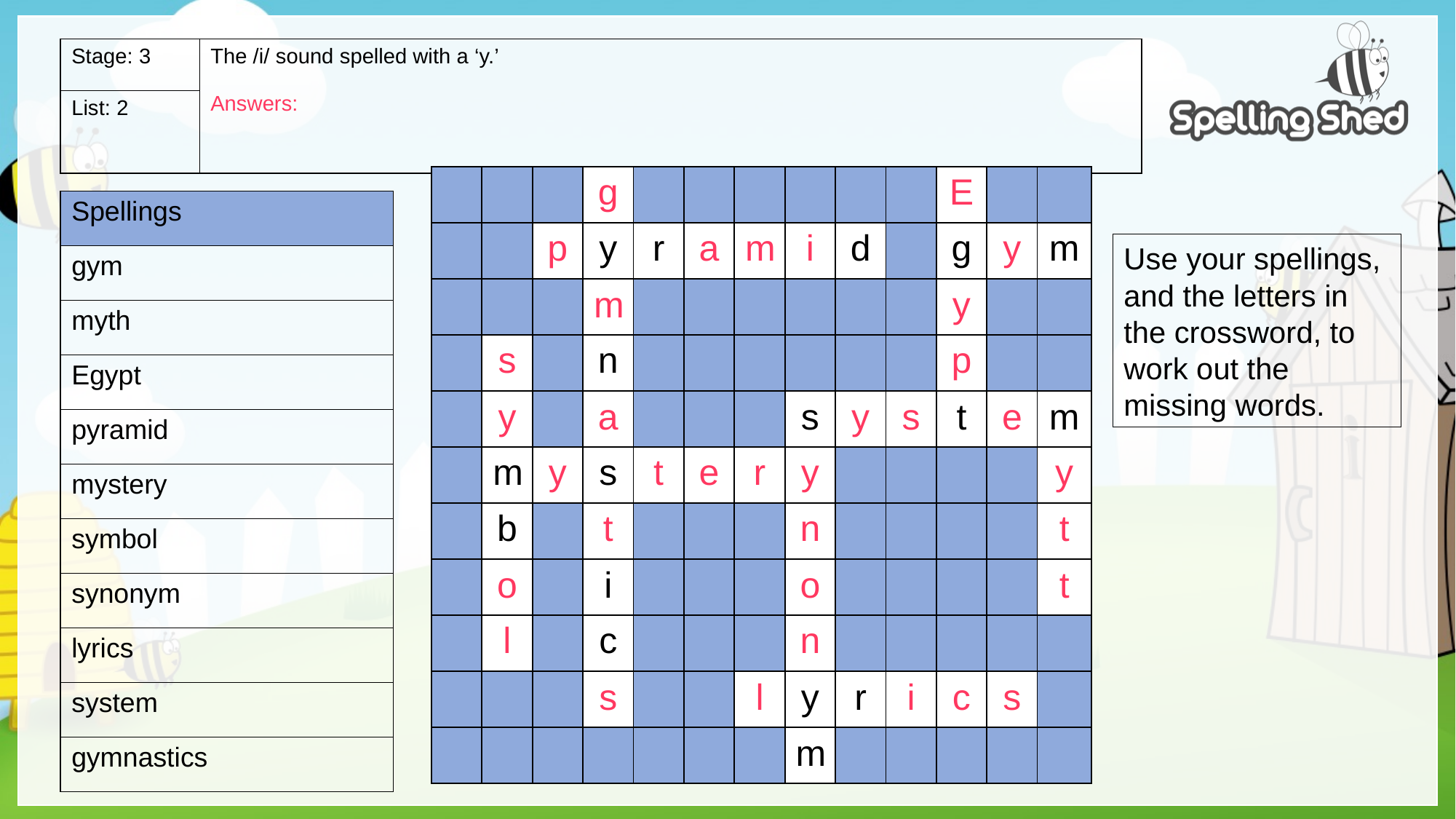

| Stage: 3 | The /i/ sound spelled with a ‘y.’ Answers: |
| --- | --- |
| List: 2 |  |
|  |  |  | g |  |  |  |  |  |  | E |  |  |
| --- | --- | --- | --- | --- | --- | --- | --- | --- | --- | --- | --- | --- |
|  |  | p | y | r | a | m | i | d |  | g | y | m |
|  |  |  | m |  |  |  |  |  |  | y |  |  |
|  | s |  | n |  |  |  |  |  |  | p |  |  |
|  | y |  | a |  |  |  | s | y | s | t | e | m |
|  | m | y | s | t | e | r | y |  |  |  |  | y |
|  | b |  | t |  |  |  | n |  |  |  |  | t |
|  | o |  | i |  |  |  | o |  |  |  |  | t |
|  | l |  | c |  |  |  | n |  |  |  |  |  |
|  |  |  | s |  |  | l | y | r | i | c | s |  |
|  |  |  |  |  |  |  | m |  |  |  |  |  |
| Spellings |
| --- |
| gym |
| myth |
| Egypt |
| pyramid |
| mystery |
| symbol |
| synonym |
| lyrics |
| system |
| gymnastics |
Use your spellings, and the letters in the crossword, to work out the missing words.